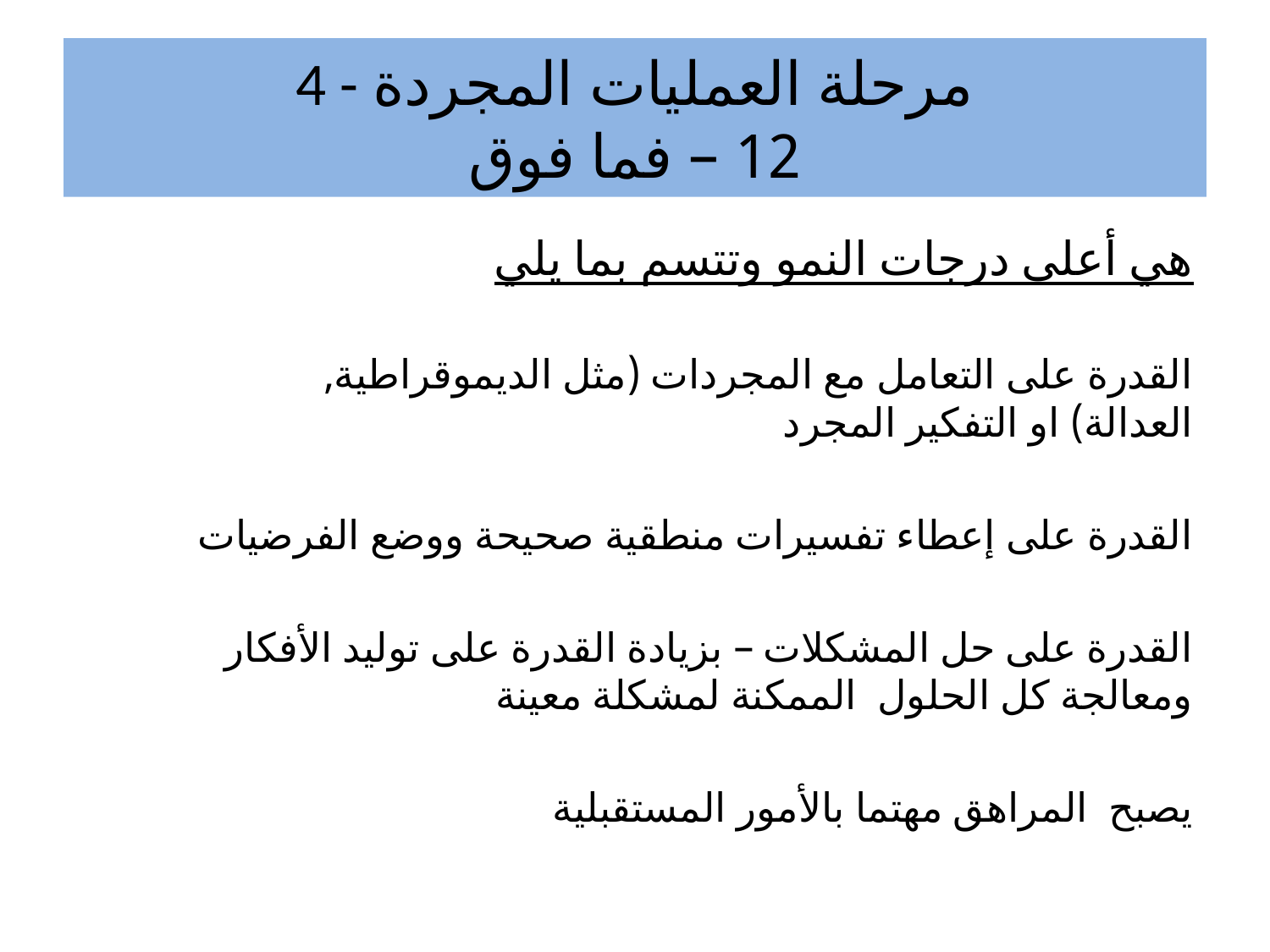

# 4 - مرحلة العمليات المجردة 12 – فما فوق
هي أعلى درجات النمو وتتسم بما يلي

القدرة على التعامل مع المجردات (مثل الديموقراطية, العدالة) او التفكير المجرد

القدرة على إعطاء تفسيرات منطقية صحيحة ووضع الفرضيات

القدرة على حل المشكلات – بزيادة القدرة على توليد الأفكار ومعالجة كل الحلول  الممكنة لمشكلة معينة

يصبح  المراهق مھتما بالأمور المستقبلیة